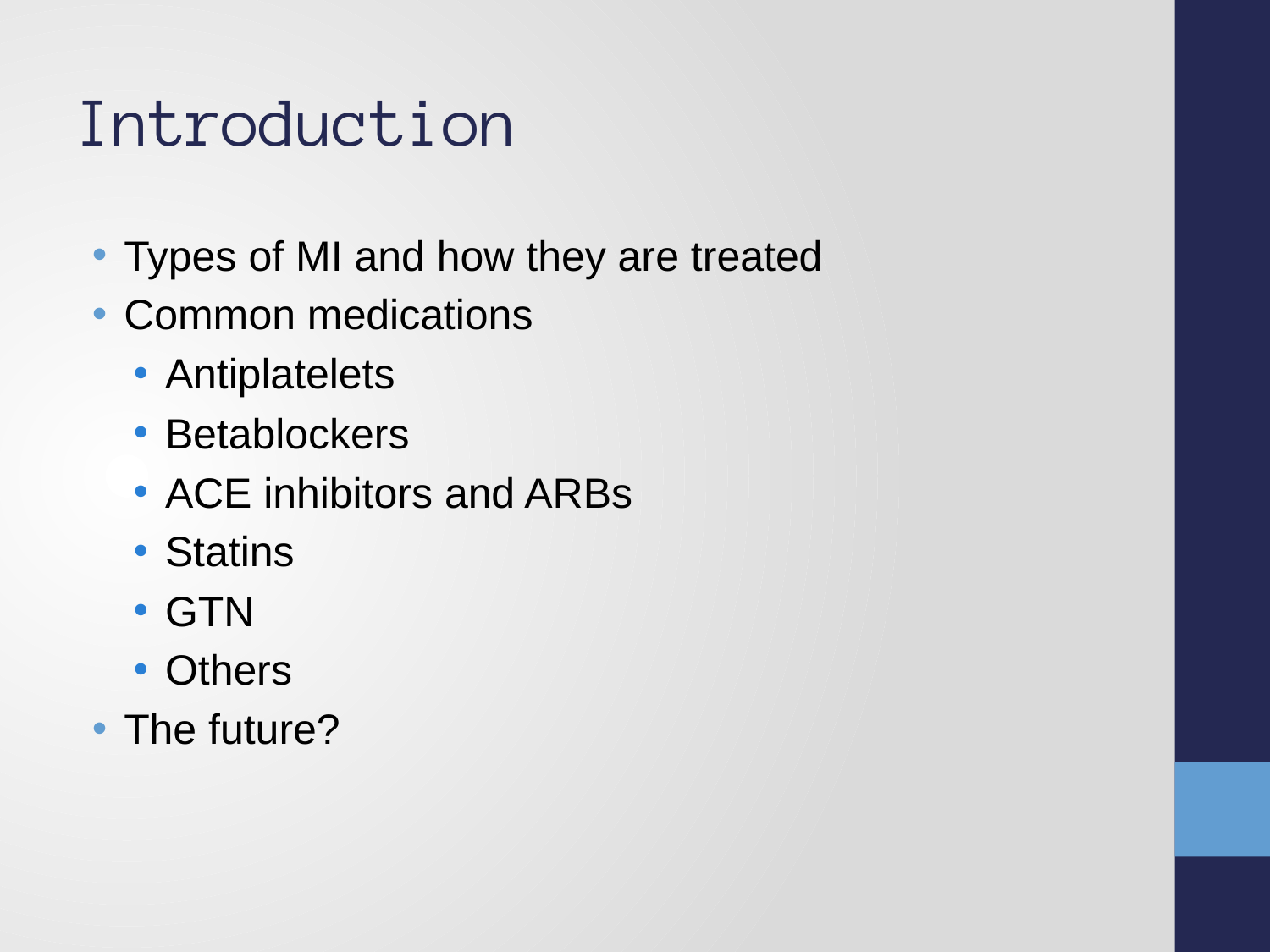

# Introduction
Types of MI and how they are treated
Common medications
Antiplatelets
Betablockers
ACE inhibitors and ARBs
Statins
GTN
Others
The future?